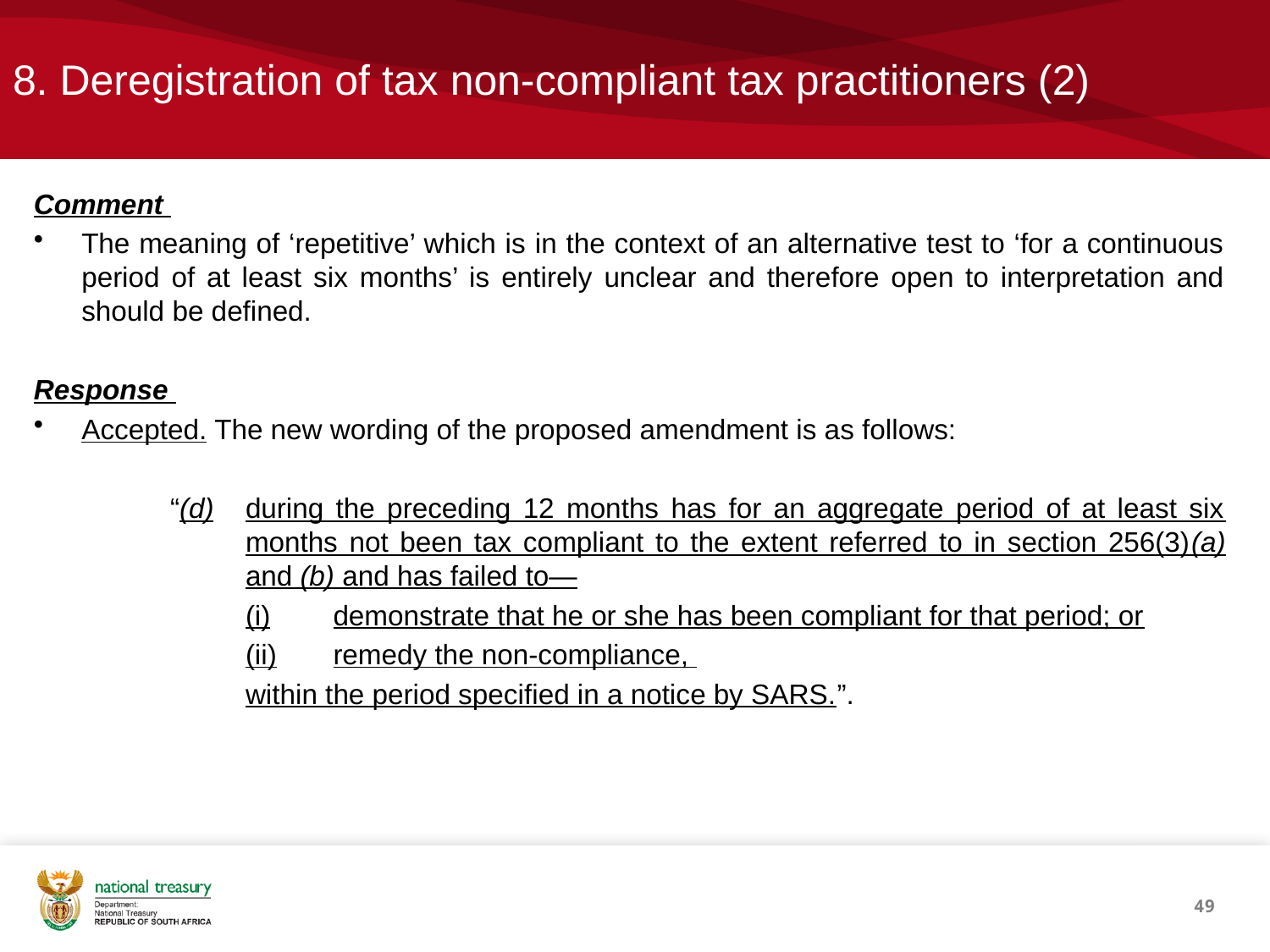

# 8. Deregistration of tax non-compliant tax practitioners (2)
Comment
The meaning of ‘repetitive’ which is in the context of an alternative test to ‘for a continuous period of at least six months’ is entirely unclear and therefore open to interpretation and should be defined.

Response
Accepted. The new wording of the proposed amendment is as follows:

“(d)	during the preceding 12 months has for an aggregate period of at least six months not been tax compliant to the extent referred to in section 256(3)(a) and (b) and has failed to—
(i)	demonstrate that he or she has been compliant for that period; or
(ii)	remedy the non-compliance,
within the period specified in a notice by SARS.”.

49